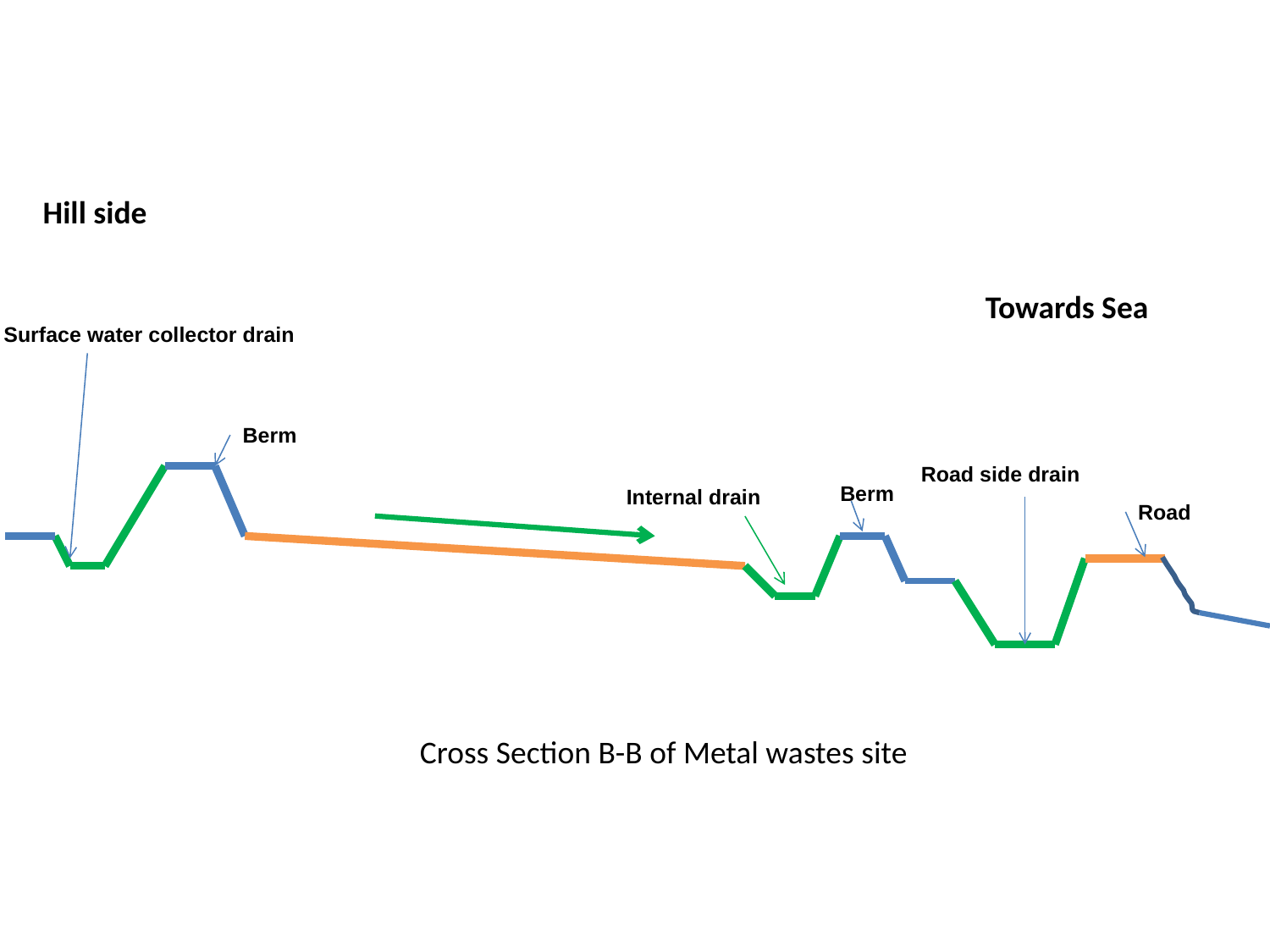

Hill side
Towards Sea
Surface water collector drain
Berm
Road side drain
Berm
Internal drain
Road

Cross Section B-B of Metal wastes site